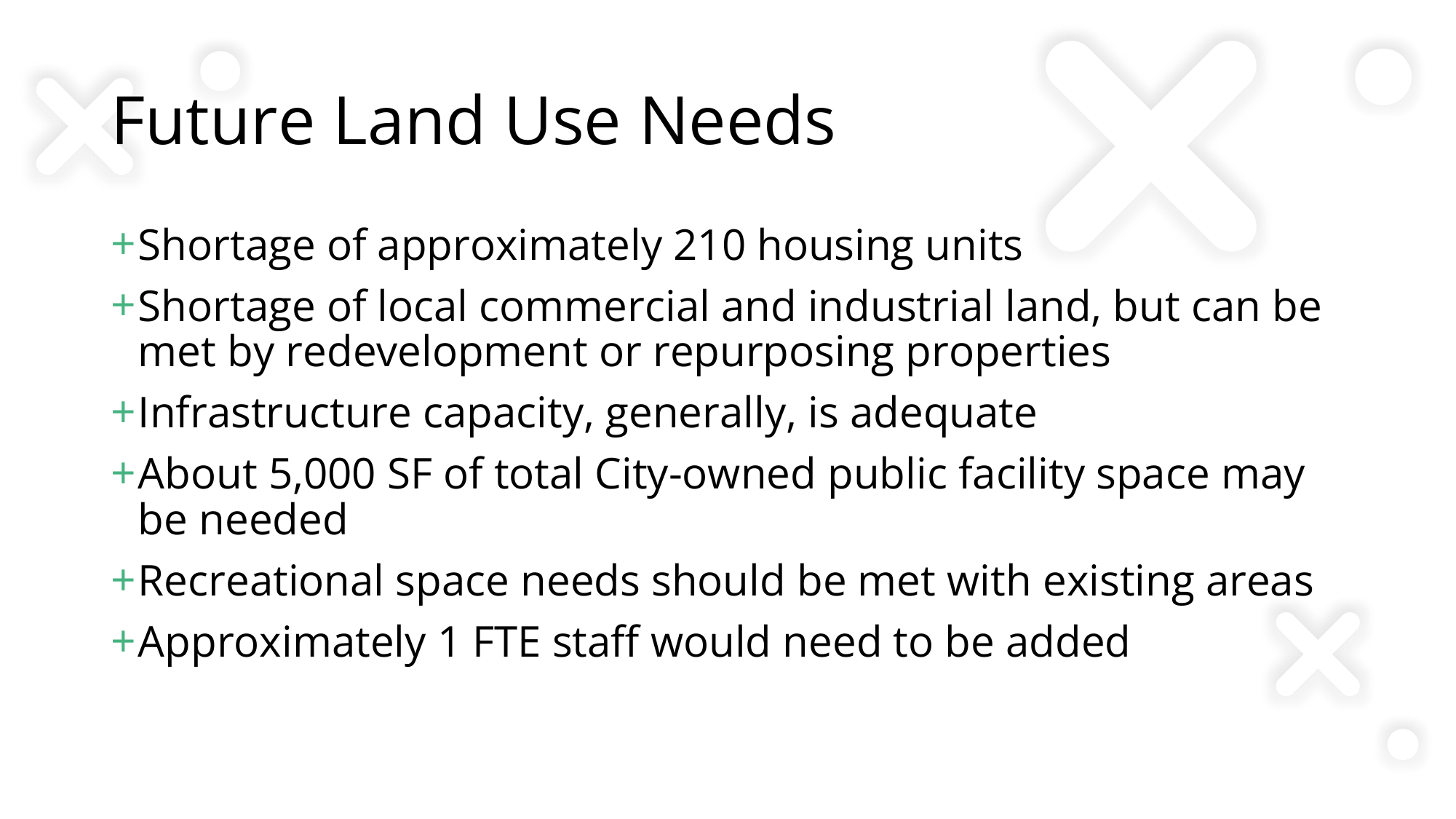

# Future Land Use Needs
Shortage of approximately 210 housing units
Shortage of local commercial and industrial land, but can be met by redevelopment or repurposing properties
Infrastructure capacity, generally, is adequate
About 5,000 SF of total City-owned public facility space may be needed
Recreational space needs should be met with existing areas
Approximately 1 FTE staff would need to be added